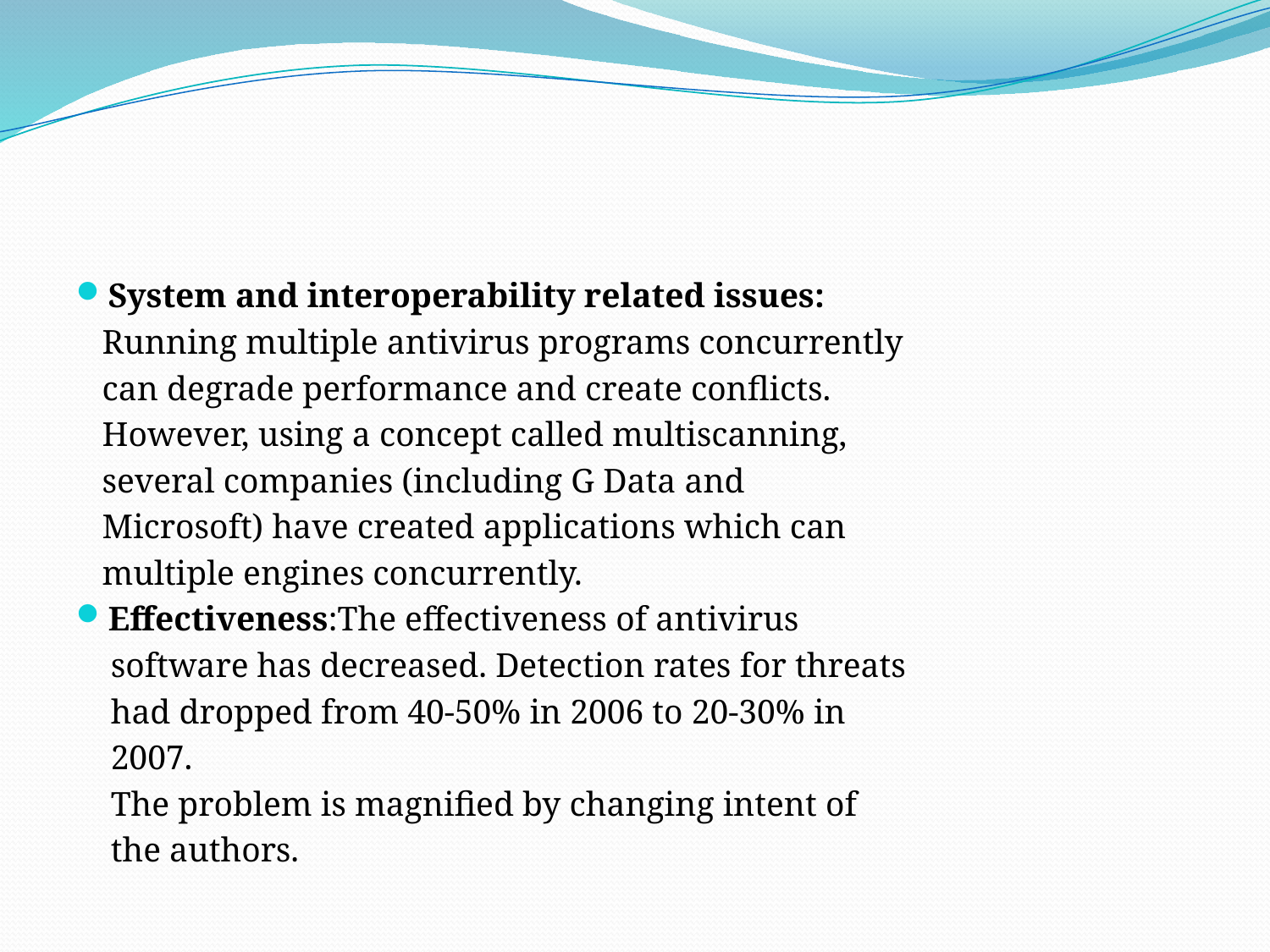

#
System and interoperability related issues:
   Running multiple antivirus programs concurrently
   can degrade performance and create conflicts.
   However, using a concept called multiscanning,
   several companies (including G Data and
   Microsoft) have created applications which can
   multiple engines concurrently.
Effectiveness:The effectiveness of antivirus
    software has decreased. Detection rates for threats
    had dropped from 40-50% in 2006 to 20-30% in
    2007.
    The problem is magnified by changing intent of
    the authors.